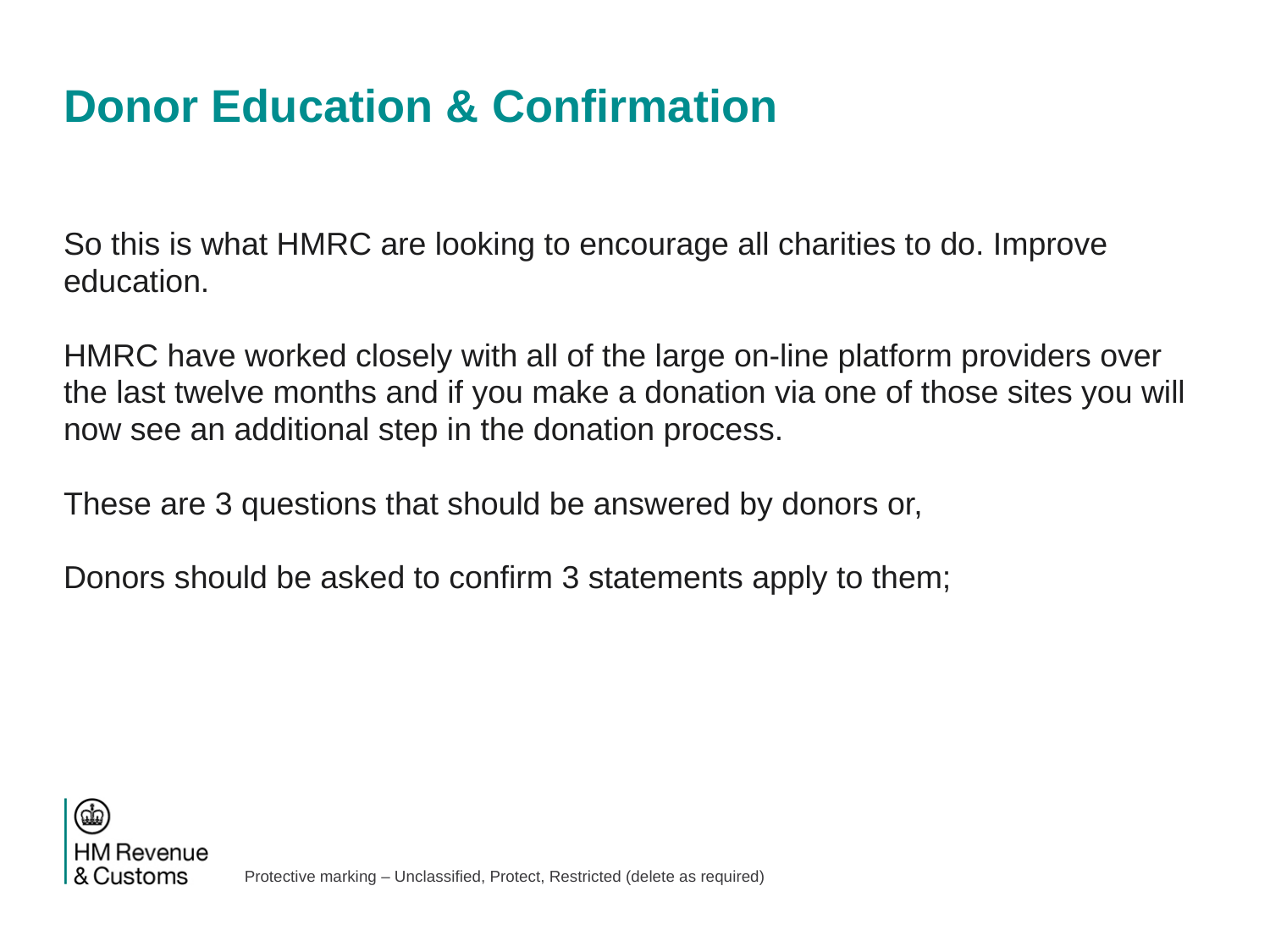

# Donor Education & Confirmation
So this is what HMRC are looking to encourage all charities to do. Improve education.

HMRC have worked closely with all of the large on-line platform providers over the last twelve months and if you make a donation via one of those sites you will now see an additional step in the donation process.

These are 3 questions that should be answered by donors or,

Donors should be asked to confirm 3 statements apply to them;